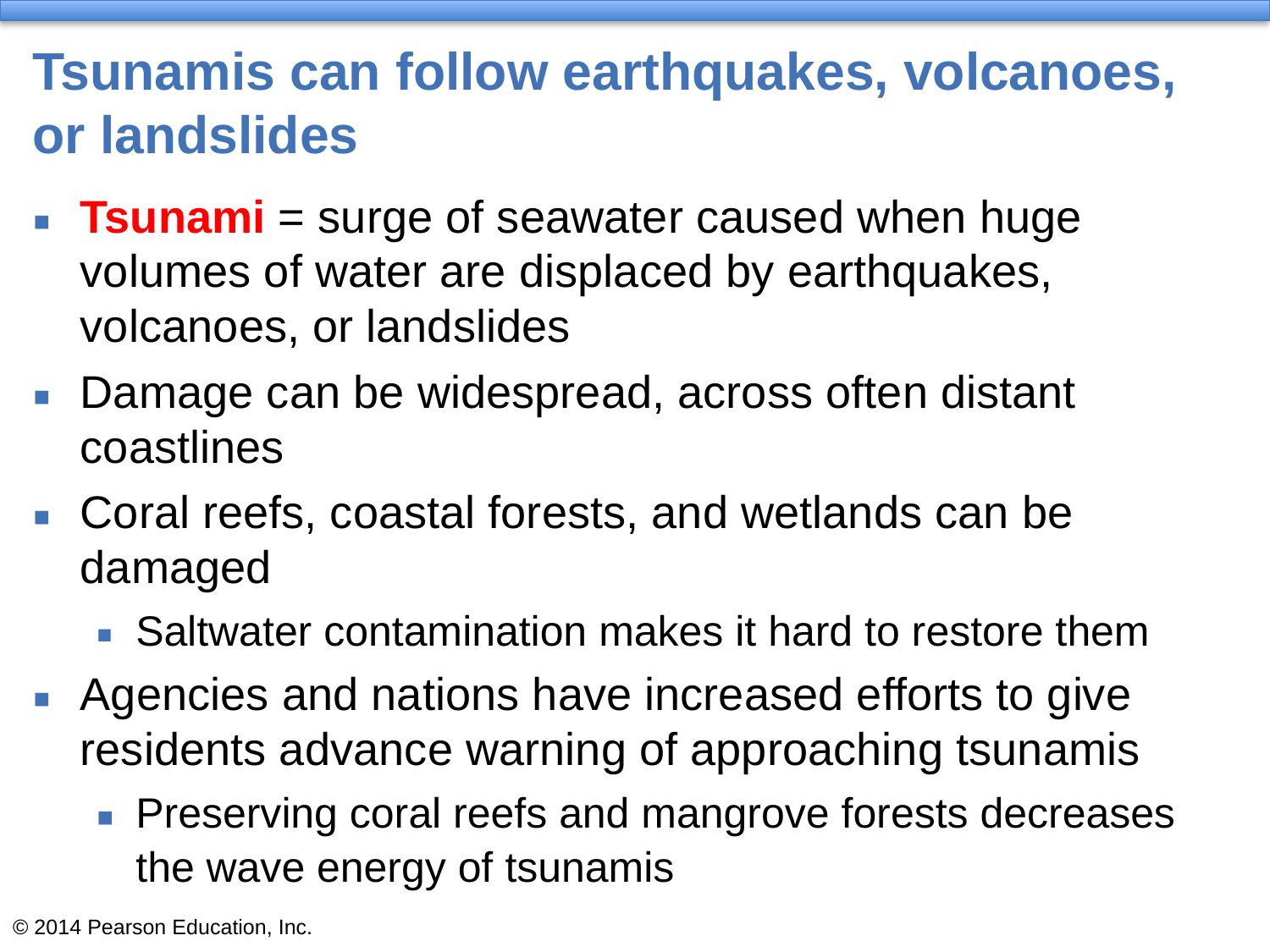

# Tsunamis can follow earthquakes, volcanoes, or landslides
Tsunami = surge of seawater caused when huge volumes of water are displaced by earthquakes, volcanoes, or landslides
Damage can be widespread, across often distant coastlines
Coral reefs, coastal forests, and wetlands can be damaged
Saltwater contamination makes it hard to restore them
Agencies and nations have increased efforts to give residents advance warning of approaching tsunamis
Preserving coral reefs and mangrove forests decreases the wave energy of tsunamis
© 2014 Pearson Education, Inc.